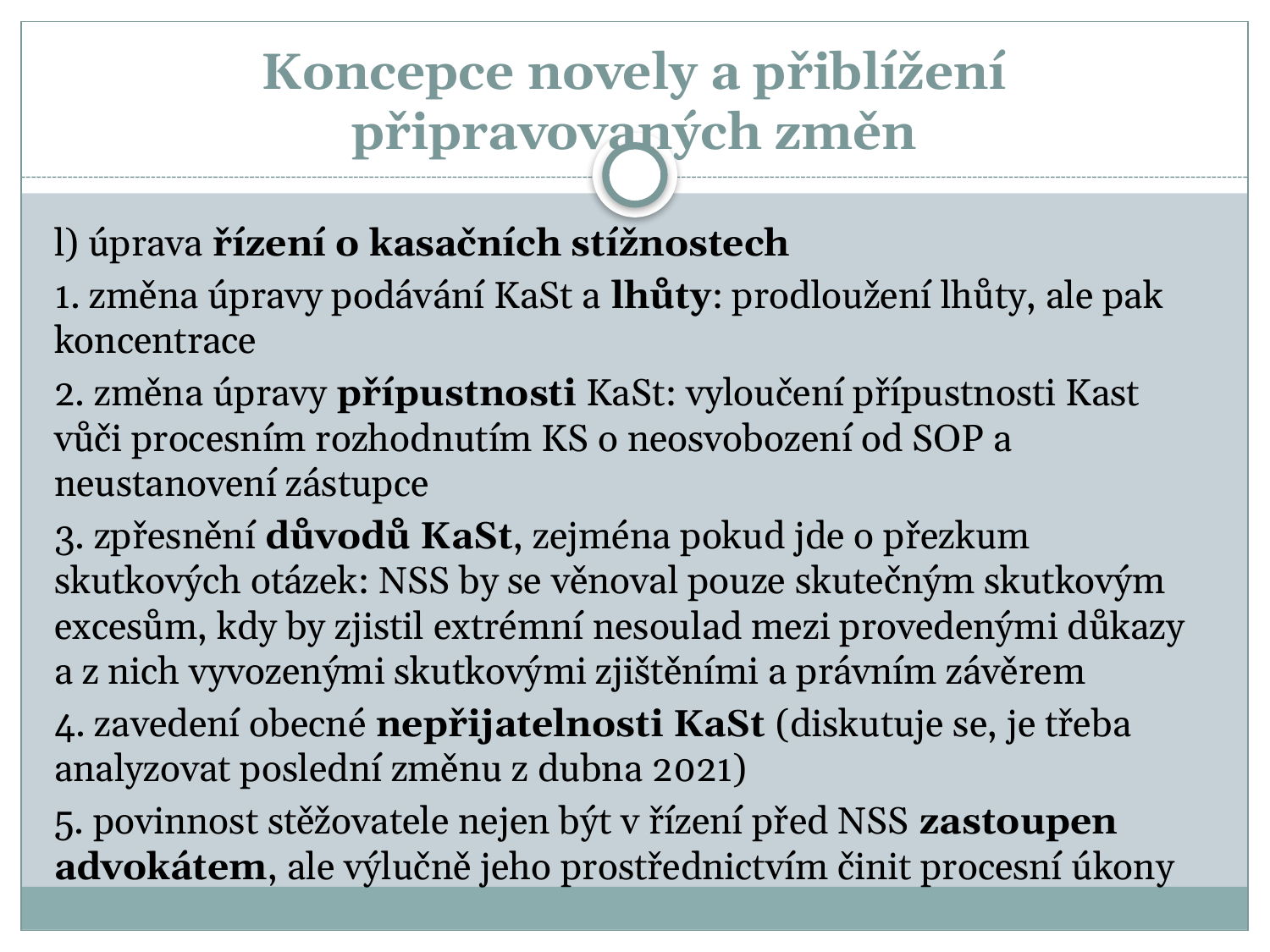

# Koncepce novely a přiblížení připravovaných změn
l) úprava řízení o kasačních stížnostech
1. změna úpravy podávání KaSt a lhůty: prodloužení lhůty, ale pak koncentrace
2. změna úpravy přípustnosti KaSt: vyloučení přípustnosti Kast vůči procesním rozhodnutím KS o neosvobození od SOP a neustanovení zástupce
3. zpřesnění důvodů KaSt, zejména pokud jde o přezkum skutkových otázek: NSS by se věnoval pouze skutečným skutkovým excesům, kdy by zjistil extrémní nesoulad mezi provedenými důkazy a z nich vyvozenými skutkovými zjištěními a právním závěrem
4. zavedení obecné nepřijatelnosti KaSt (diskutuje se, je třeba analyzovat poslední změnu z dubna 2021)
5. povinnost stěžovatele nejen být v řízení před NSS zastoupen advokátem, ale výlučně jeho prostřednictvím činit procesní úkony